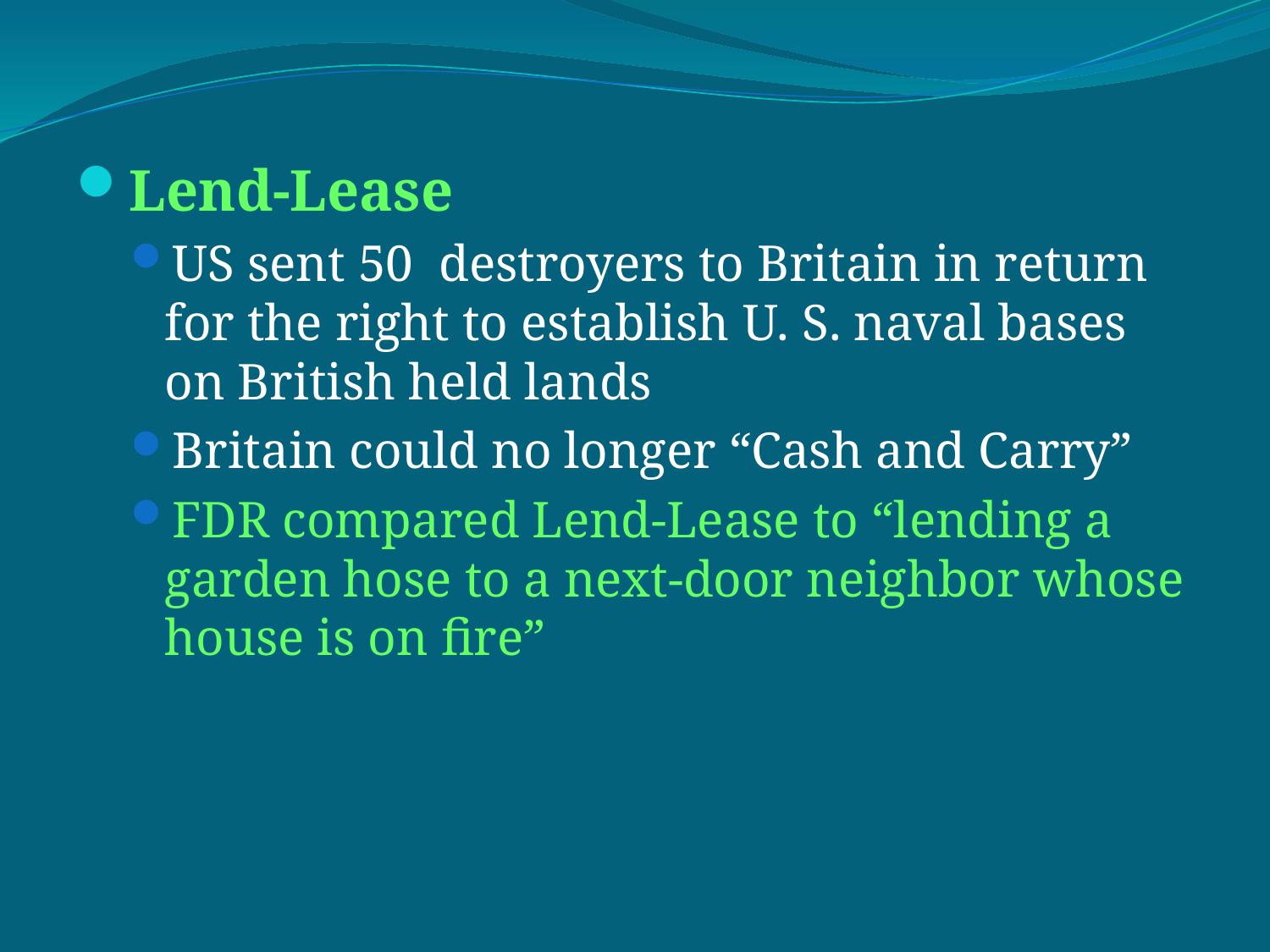

Lend-Lease
US sent 50  destroyers to Britain in return for the right to establish U. S. naval bases on British held lands
Britain could no longer “Cash and Carry”
FDR compared Lend-Lease to “lending a garden hose to a next-door neighbor whose house is on fire”